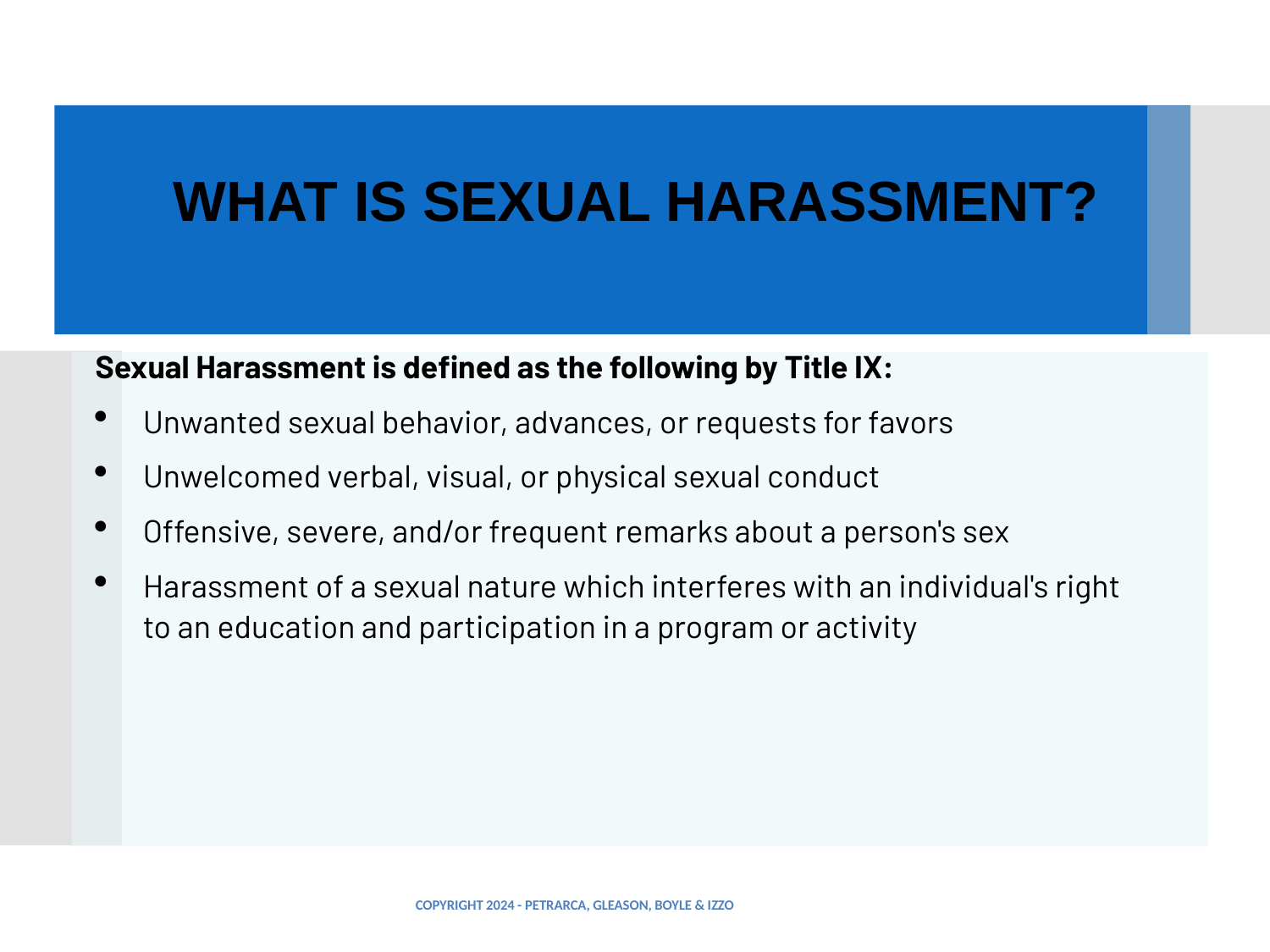

# WHAT IS SEXUAL HARASSMENT?
Sexual Harassment is defined as the following by Title IX:
Unwanted sexual behavior, advances, or requests for favors
Unwelcomed verbal, visual, or physical sexual conduct
Offensive, severe, and/or frequent remarks about a person's sex
Harassment of a sexual nature which interferes with an individual's right to an education and participation in a program or activity

COPYRIGHT 2024 - PETRARCA, GLEASON, BOYLE & IZZO